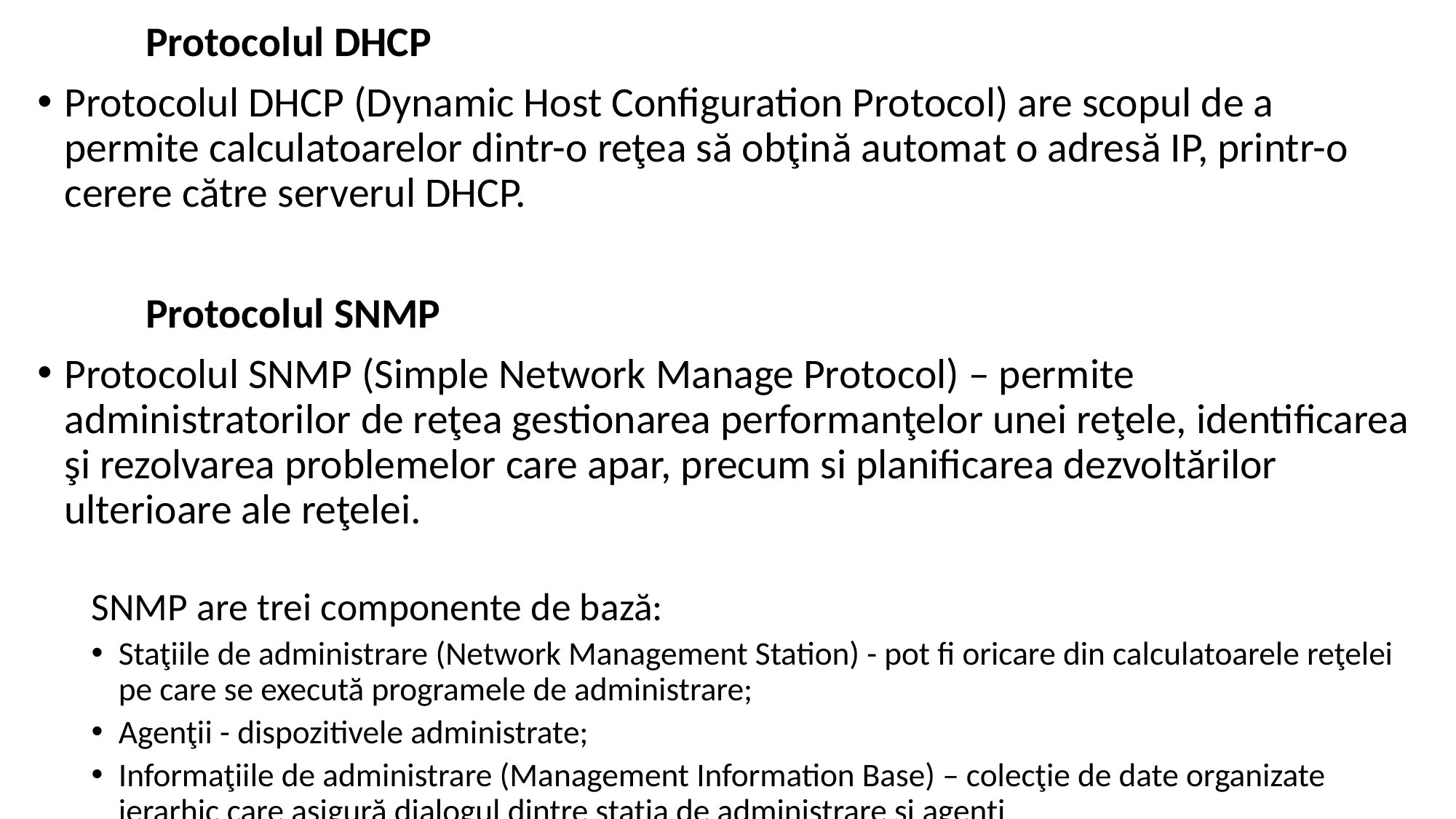

Protocolul DHCP
Protocolul DHCP (Dynamic Host Configuration Protocol) are scopul de a permite calculatoarelor dintr-o reţea să obţină automat o adresă IP, printr-o cerere către serverul DHCP.

		Protocolul SNMP
Protocolul SNMP (Simple Network Manage Protocol) – permite administratorilor de reţea gestionarea performanţelor unei reţele, identificarea şi rezolvarea problemelor care apar, precum si planificarea dezvoltărilor ulterioare ale reţelei.

SNMP are trei componente de bază:
Staţiile de administrare (Network Management Station) - pot fi oricare din calculatoarele reţelei pe care se execută programele de administrare;
Agenţii - dispozitivele administrate;
Informaţiile de administrare (Management Information Base) – colecţie de date organizate ierarhic care asigură dialogul dintre staţia de administrare şi agenţi